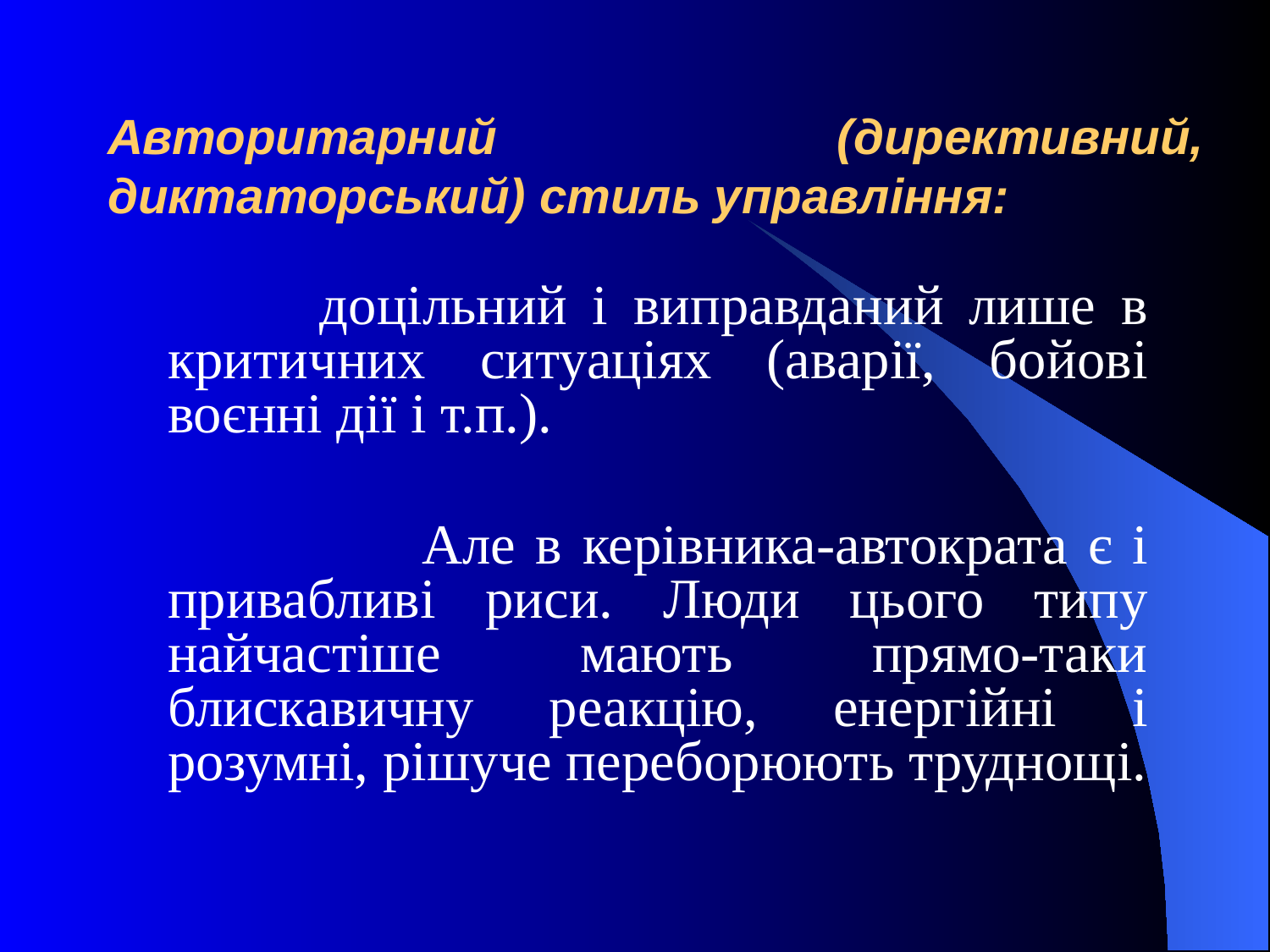

# Авторитарний (директивний, диктаторський) стиль управління:
		 доцільний і виправданий лише в критичних ситуаціях (аварії, бойові воєнні дії і т.п.).

			Але в керівника-автократа є і привабливі риси. Люди цього типу найчастіше мають прямо-таки блискавичну реакцію, енергійні і розумні, рішуче переборюють труднощі.